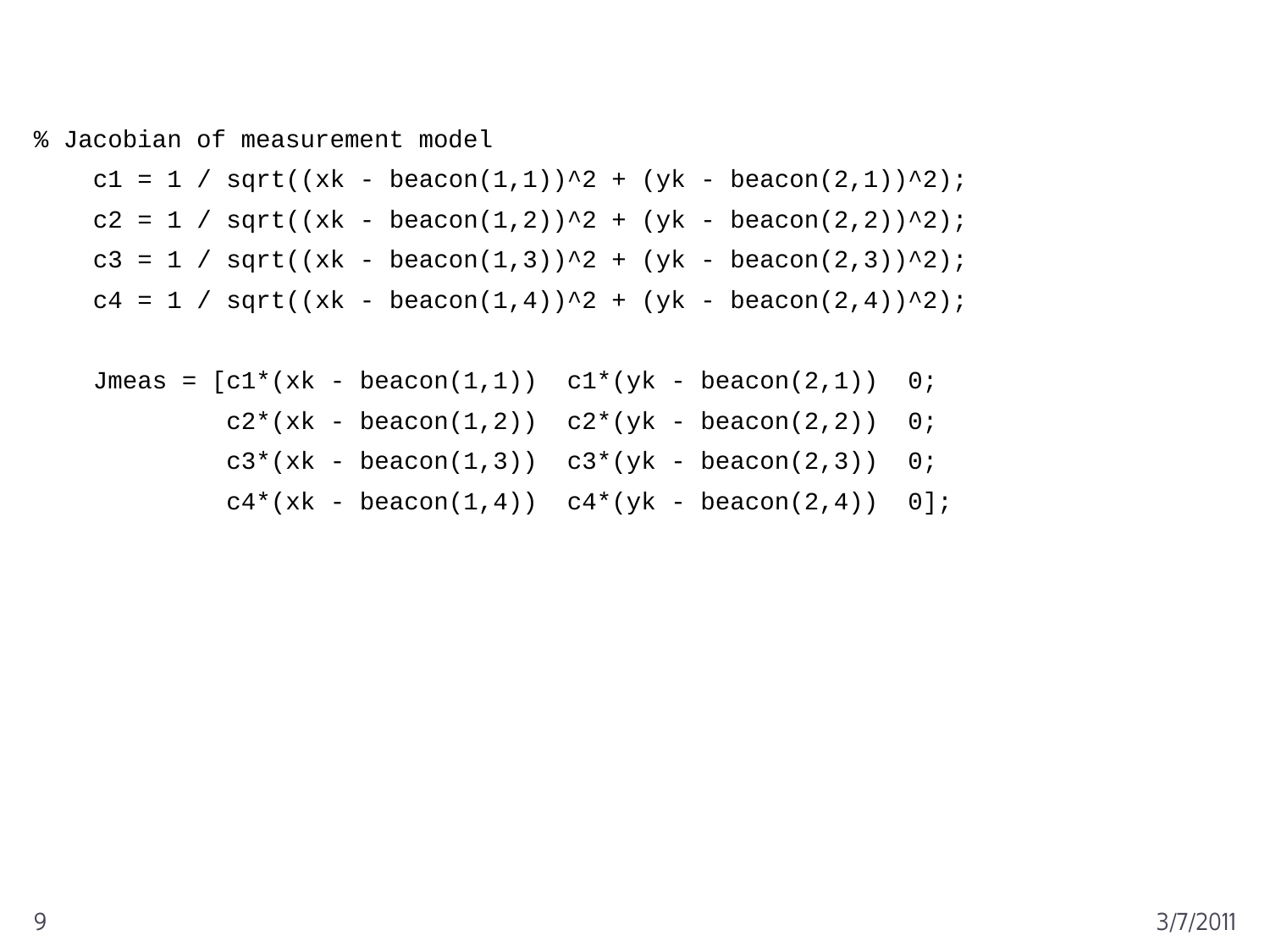

#
% Jacobian of measurement model
    c1 = 1 / sqrt((xk - beacon(1,1))^2 + (yk - beacon(2,1))^2);
    c2 = 1 / sqrt((xk - beacon(1,2))^2 + (yk - beacon(2,2))^2);
    c3 = 1 / sqrt((xk - beacon(1,3))^2 + (yk - beacon(2,3))^2);
    c4 = 1 / sqrt((xk - beacon(1,4))^2 + (yk - beacon(2,4))^2);

    Jmeas = [c1*(xk - beacon(1,1))  c1*(yk - beacon(2,1))  0;
             c2*(xk - beacon(1,2))  c2*(yk - beacon(2,2))  0;
             c3*(xk - beacon(1,3))  c3*(yk - beacon(2,3))  0;
             c4*(xk - beacon(1,4))  c4*(yk - beacon(2,4))  0];
9

3/7/2011